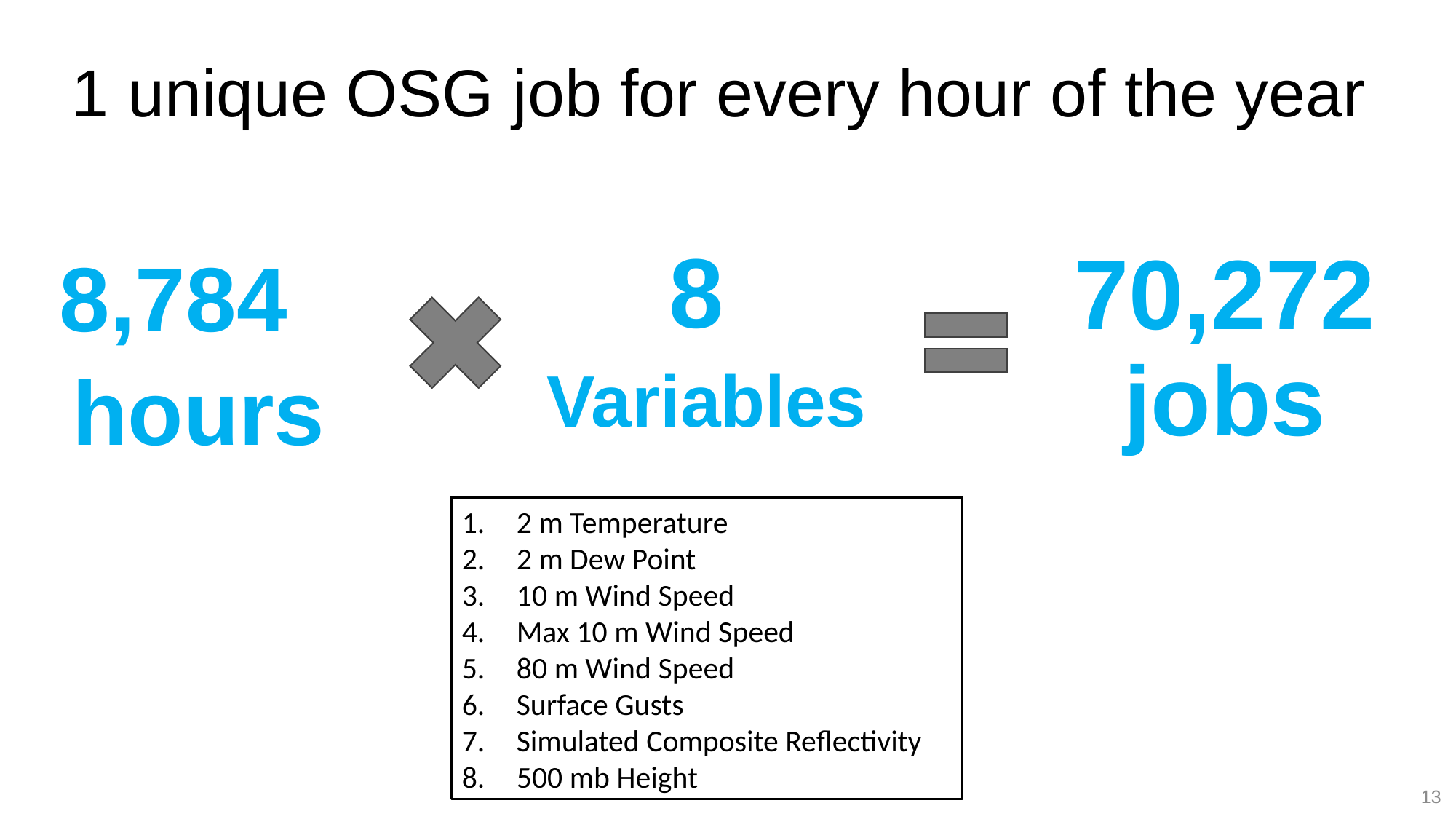

# 1 unique OSG job for every hour of the year
8
Variables

70,272 jobs

8,784
hours

2 m Temperature
2 m Dew Point
10 m Wind Speed
Max 10 m Wind Speed
80 m Wind Speed
Surface Gusts
Simulated Composite Reflectivity
500 mb Height
13